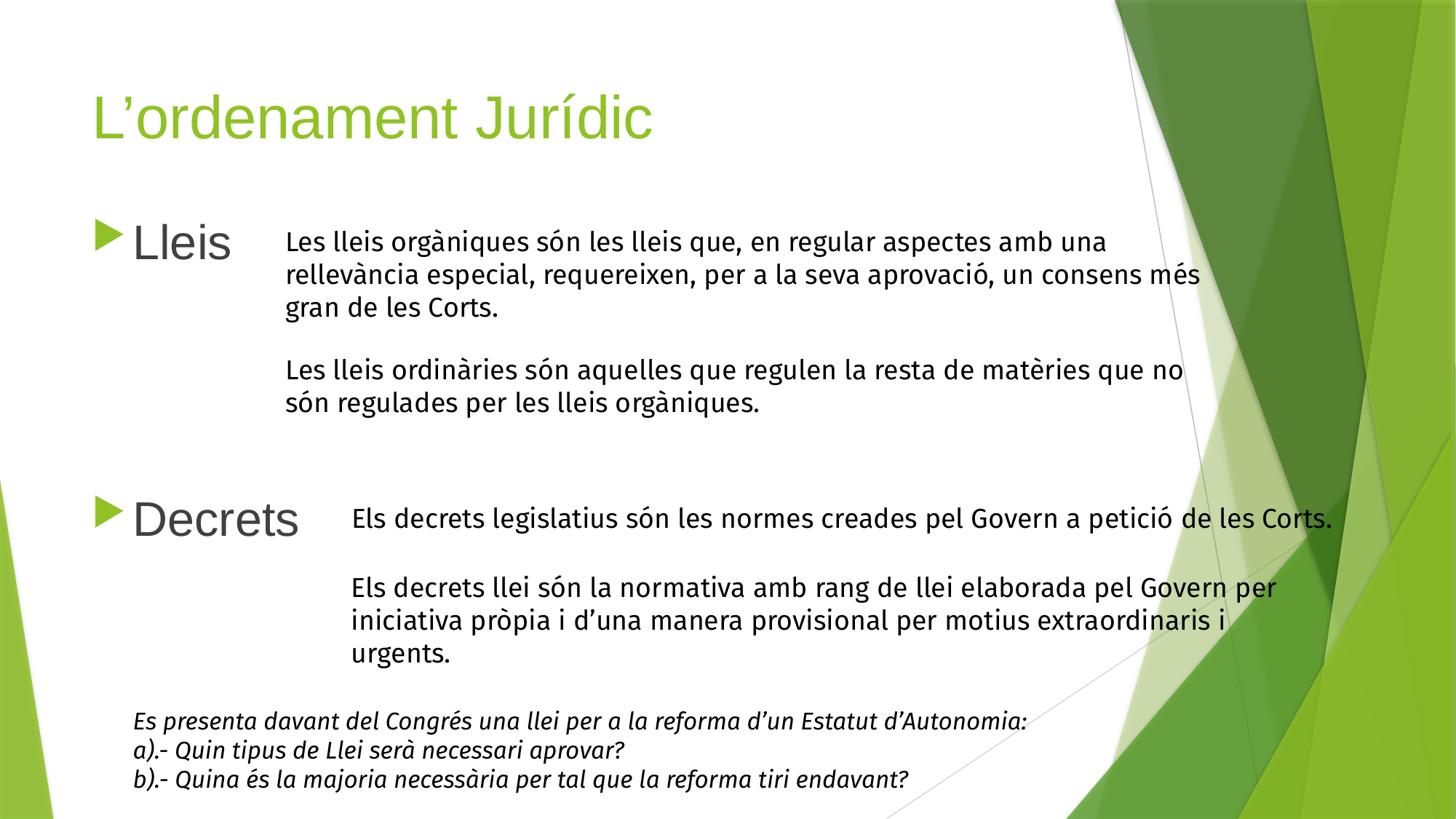

# L’ordenament Jurídic
Lleis

Les lleis orgàniques són les lleis que, en regular aspectes amb una rellevància especial, requereixen, per a la seva aprovació, un consens més gran de les Corts.
Les lleis ordinàries són aquelles que regulen la resta de matèries que no són regulades per les lleis orgàniques.
Decrets

Els decrets legislatius són les normes creades pel Govern a petició de les Corts.
Els decrets llei són la normativa amb rang de llei elaborada pel Govern per iniciativa pròpia i d’una manera provisional per motius extraordinaris i urgents.
Es presenta davant del Congrés una llei per a la reforma d’un Estatut d’Autonomia:
a).- Quin tipus de Llei serà necessari aprovar?
b).- Quina és la majoria necessària per tal que la reforma tiri endavant?